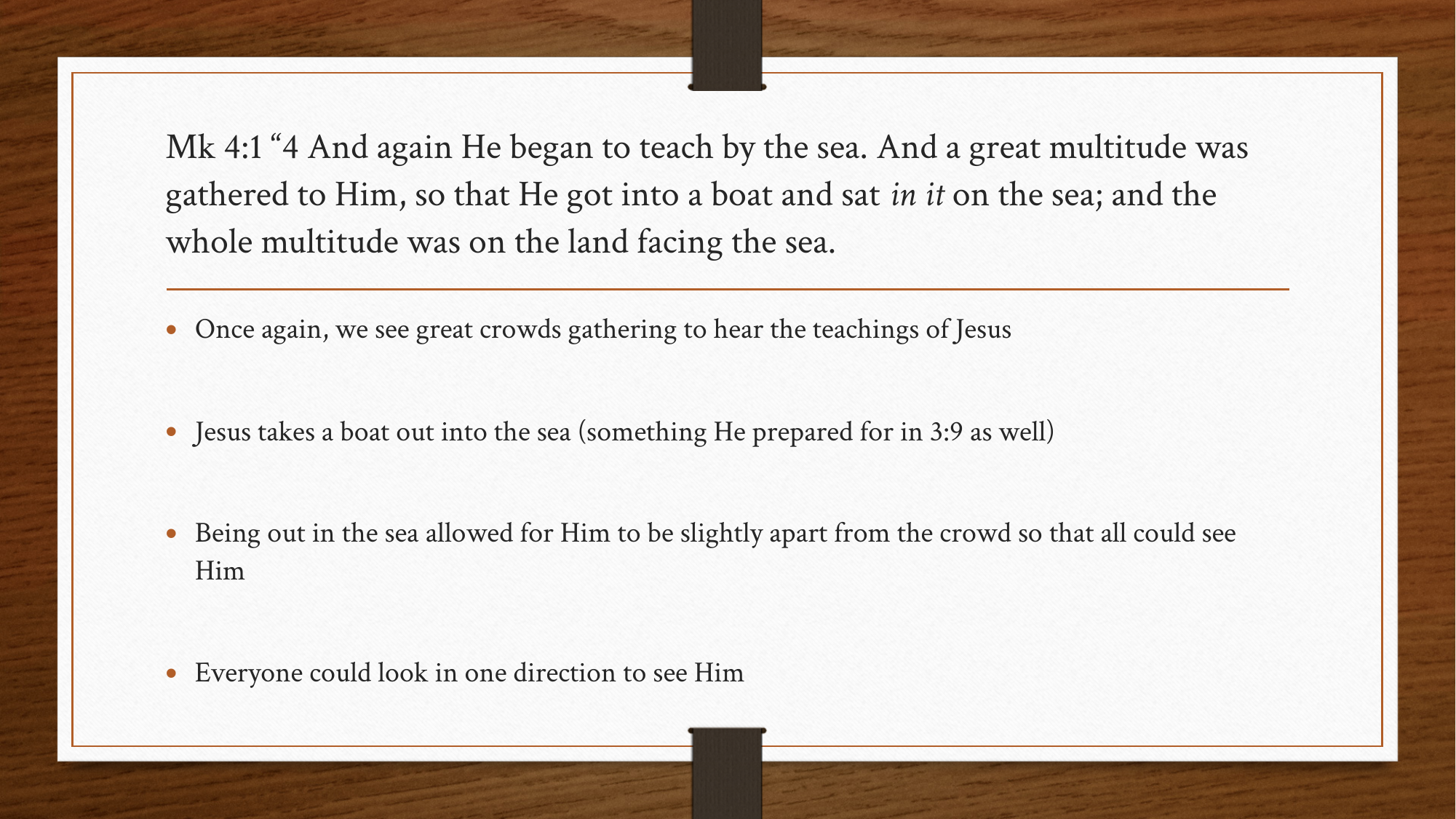

# Mk 4:1 “4 And again He began to teach by the sea. And a great multitude was gathered to Him, so that He got into a boat and sat in it on the sea; and the whole multitude was on the land facing the sea.
Once again, we see great crowds gathering to hear the teachings of Jesus

Jesus takes a boat out into the sea (something He prepared for in 3:9 as well)

Being out in the sea allowed for Him to be slightly apart from the crowd so that all could see Him

Everyone could look in one direction to see Him